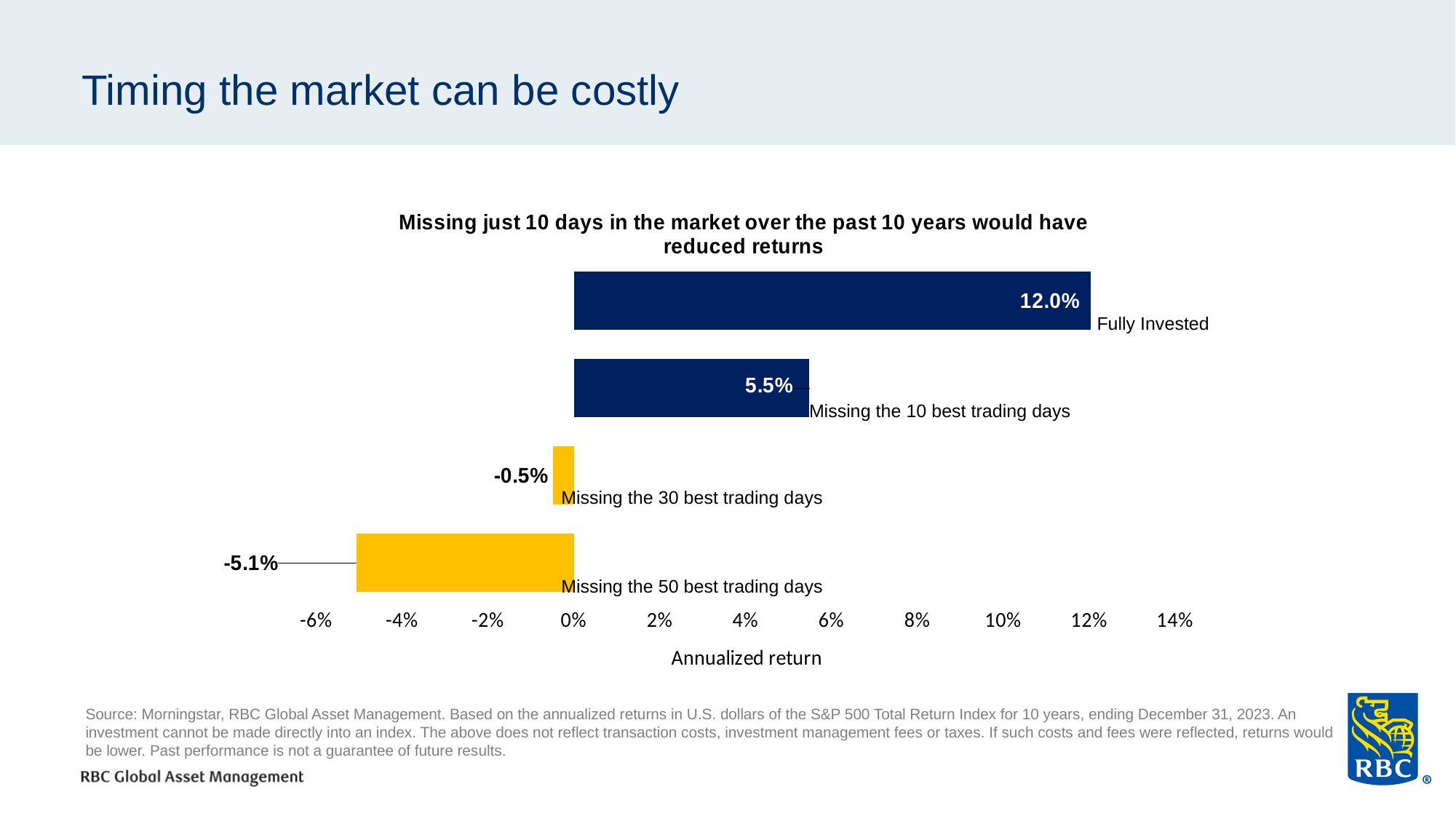

# Timing the market can be costly

### Chart: Missing just 10 days in the market over the past 10 years would have reduced returns

| Category | S&P 500 TR USD |
|---|---|
| Missing the 50 best trading days | -5.06646728367242 |
| Missing the 30 best trading days | -0.489187734478957 |
| Missing the 10 best trading days | 5.47932516087046 |
| Fully Invested | 12.0344626610658 |
Fully Invested
Missing the 10 best trading days
Missing the 30 best trading days
Missing the 50 best trading days
Source: Morningstar, RBC Global Asset Management. Based on the annualized returns in U.S. dollars of the S&P 500 Total Return Index for 10 years, ending December 31, 2023. An investment cannot be made directly into an index. The above does not reflect transaction costs, investment management fees or taxes. If such costs and fees were reflected, returns would be lower. Past performance is not a guarantee of future results.